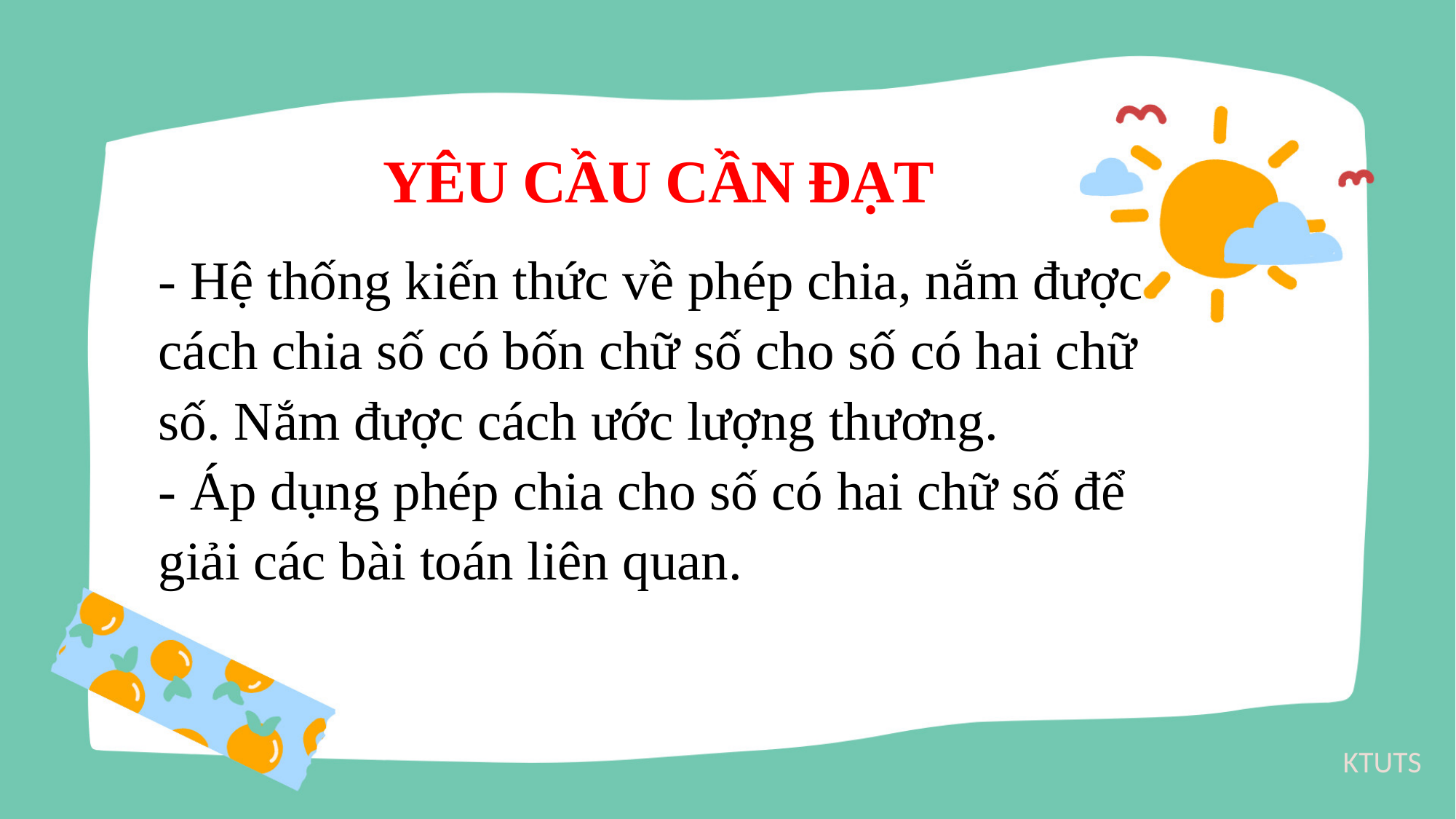

# YÊU CẦU CẦN ĐẠT
- Hệ thống kiến thức về phép chia, nắm được cách chia số có bốn chữ số cho số có hai chữ số. Nắm được cách ước lượng thương.
- Áp dụng phép chia cho số có hai chữ số để giải các bài toán liên quan.